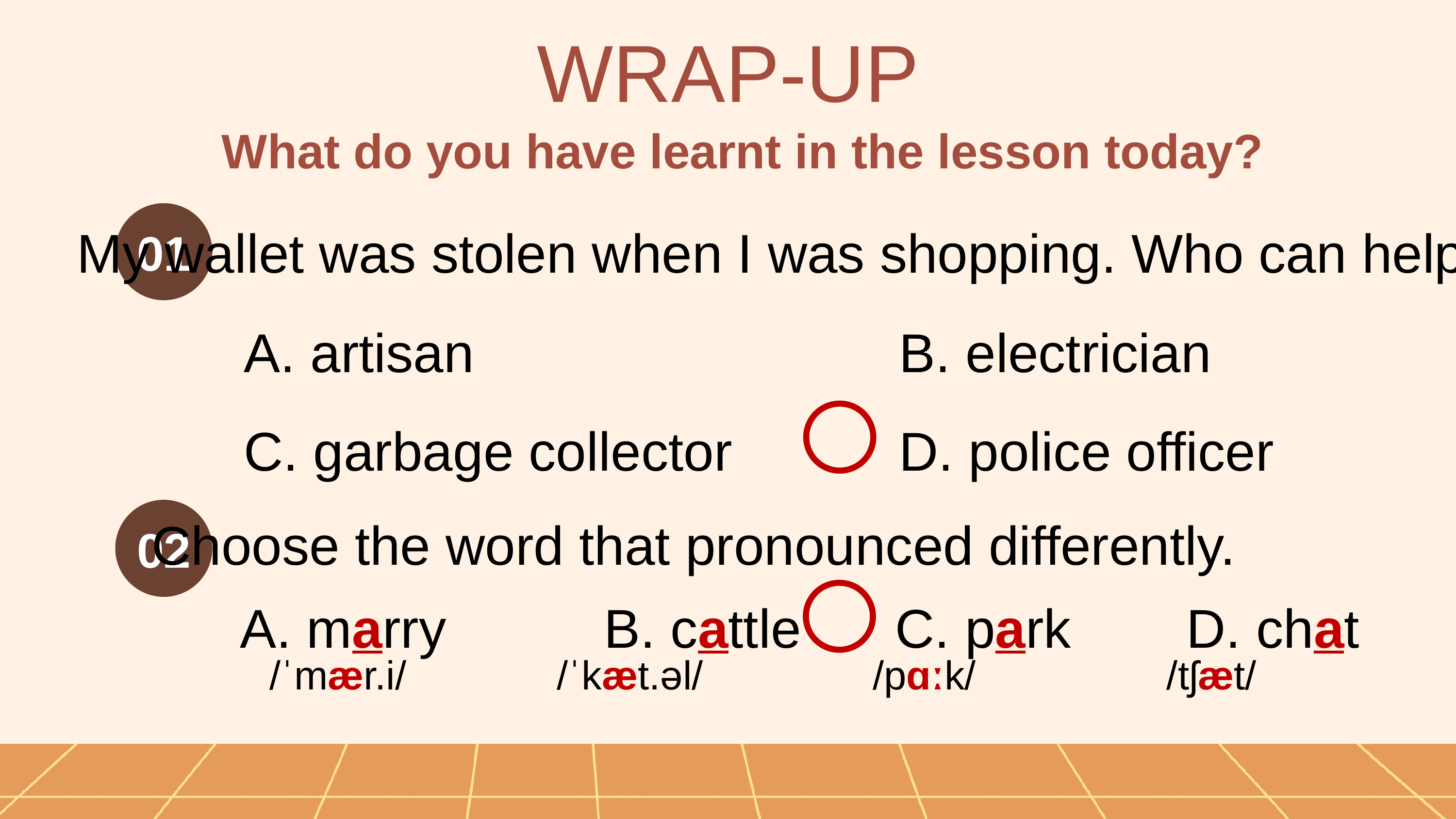

WRAP-UP
What do you have learnt in the lesson today?
01
My wallet was stolen when I was shopping. Who can help me?
A. artisan						B. electrician
C. garbage collector			D. police officer

02
Choose the word that pronounced differently.
A. marry 		B. cattle 		C. park 		D. chat

/ˈmær.i/
/ˈkæt.əl/
/pɑːk/
 /tʃæt/